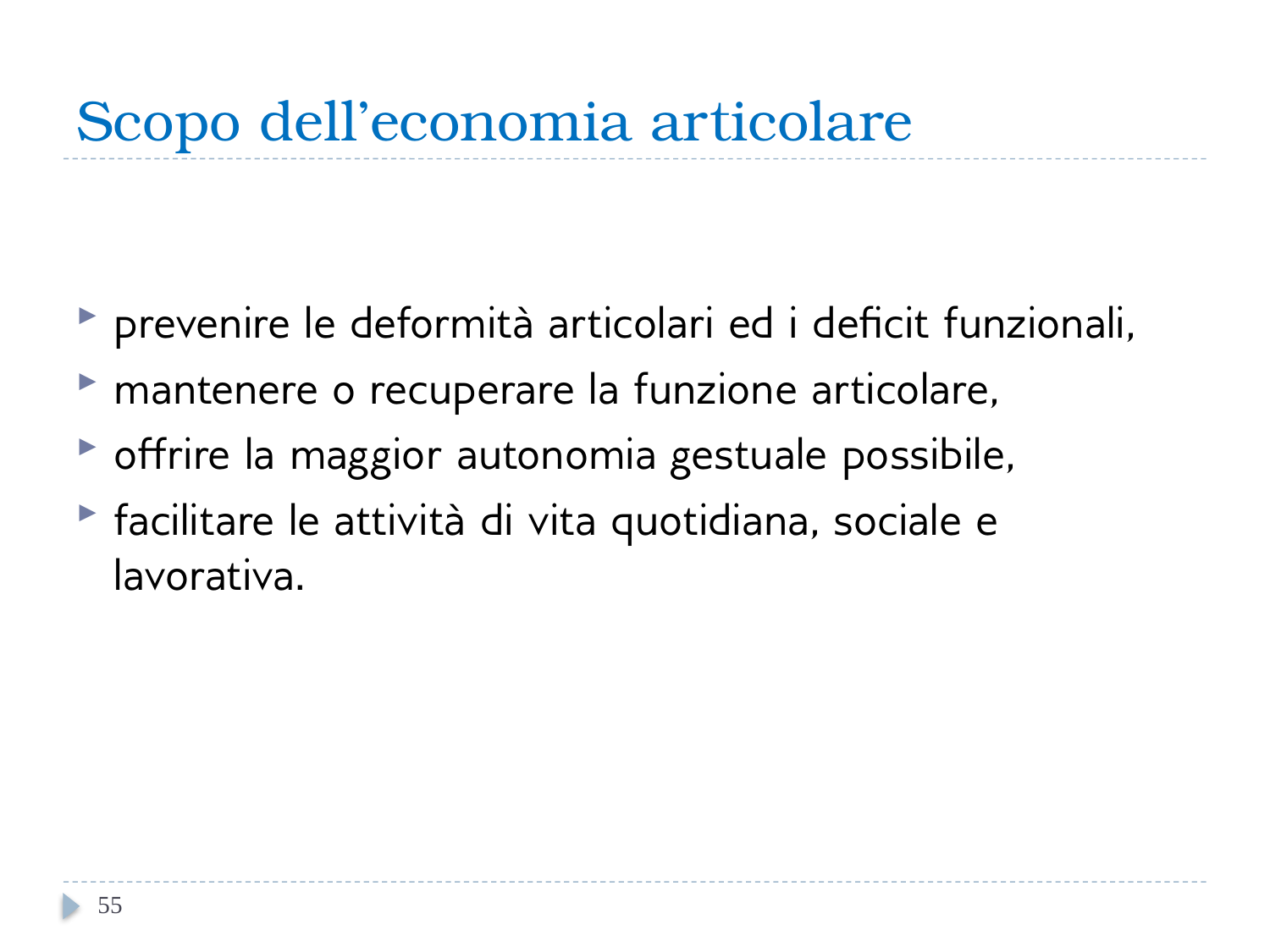

# Scopo dell’economia articolare
prevenire le deformità articolari ed i deficit funzionali,
mantenere o recuperare la funzione articolare,
offrire la maggior autonomia gestuale possibile,
facilitare le attività di vita quotidiana, sociale e lavorativa.
55